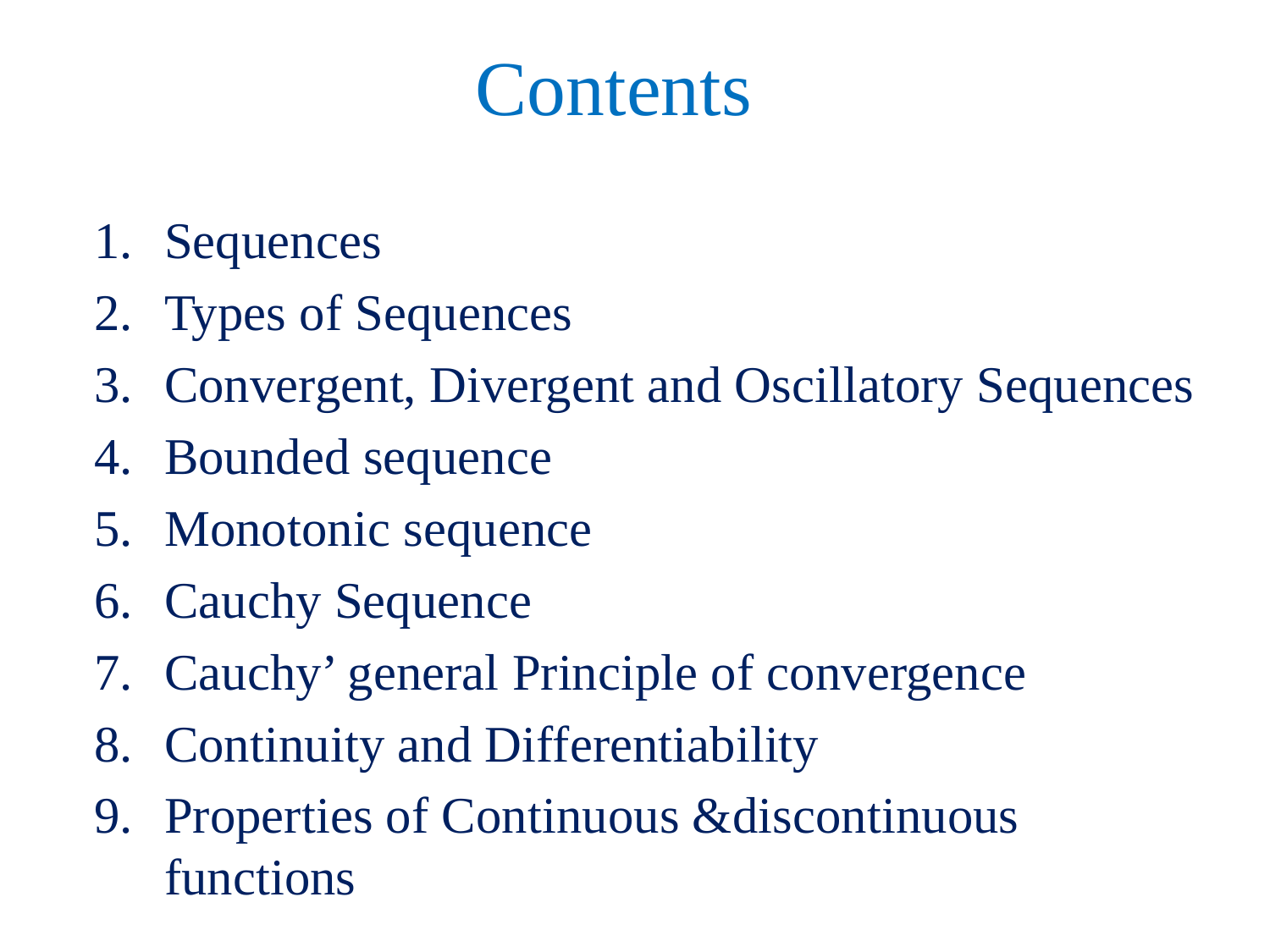

# Contents
Sequences
Types of Sequences
Convergent, Divergent and Oscillatory Sequences
Bounded sequence
Monotonic sequence
Cauchy Sequence
Cauchy’ general Principle of convergence
Continuity and Differentiability
Properties of Continuous &discontinuous functions